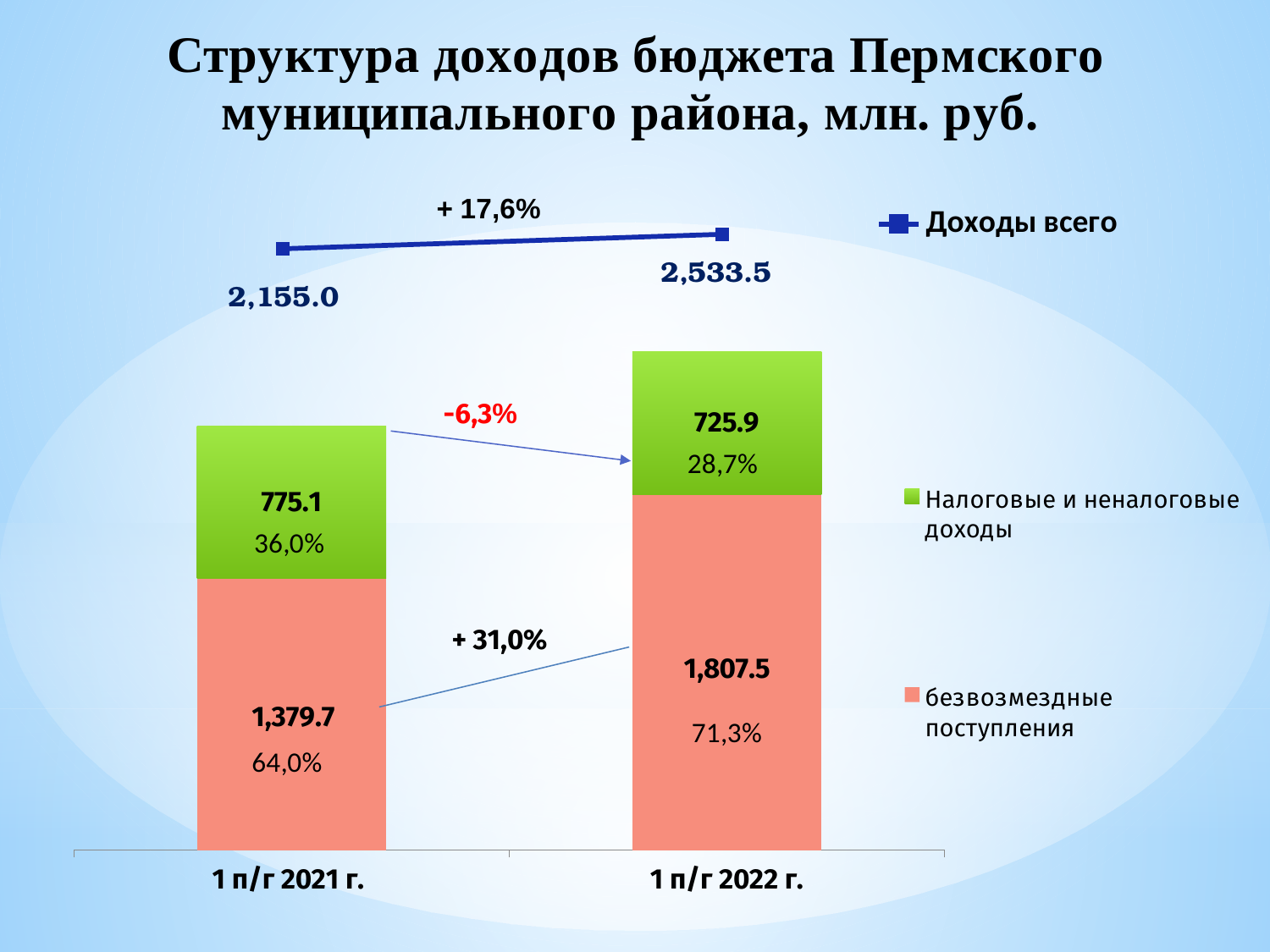

### Chart

| Category | Доходы всего |
|---|---|
| 1 п/г 2021 | 2155.0 |
| 1 п/г 2022 | 2533.459 |

### Chart

| Category | безвозмездные поступления | Налоговые и неналоговые доходы  |
|---|---|---|
| 1 п/г 2021 г.  | 1379.7 | 775.1 |
| 1 п/г 2022 г. | 1807.519 | 725.939 |